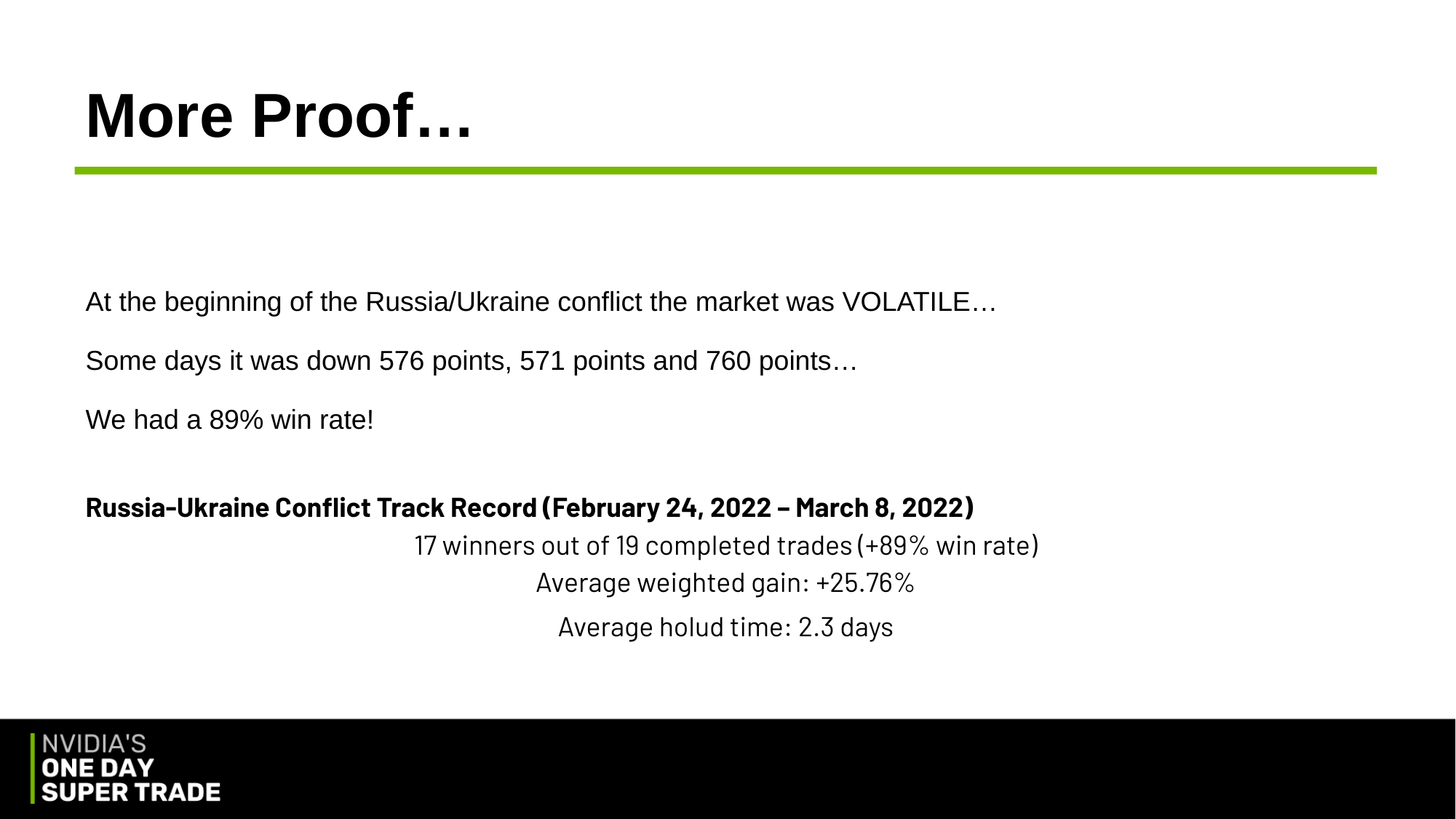

# More Proof…

At the beginning of the Russia/Ukraine conflict the market was VOLATILE…

Some days it was down 576 points, 571 points and 760 points…

We had a 89% win rate!

Russia-Ukraine Conflict Track Record (February 24, 2022 – March 8, 2022)
17 winners out of 19 completed trades (+89% win rate)
Average weighted gain: +25.76%
Average holud time: 2.3 days